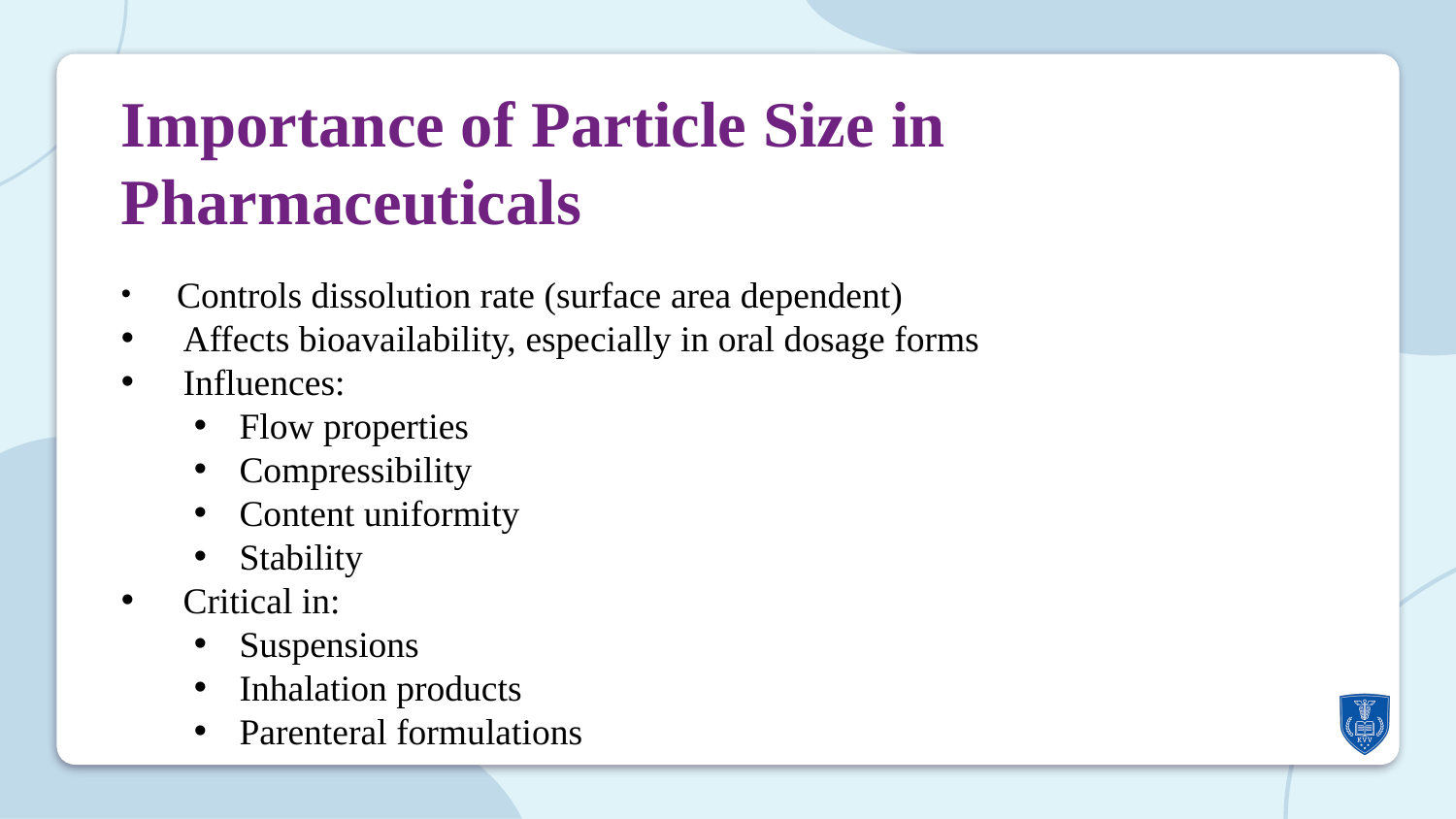

Importance of Particle Size in Pharmaceuticals

   Controls dissolution rate (surface area dependent)
   Affects bioavailability, especially in oral dosage forms
   Influences:
Flow properties
Compressibility
Content uniformity
Stability
   Critical in:
Suspensions
Inhalation products
Parenteral formulations